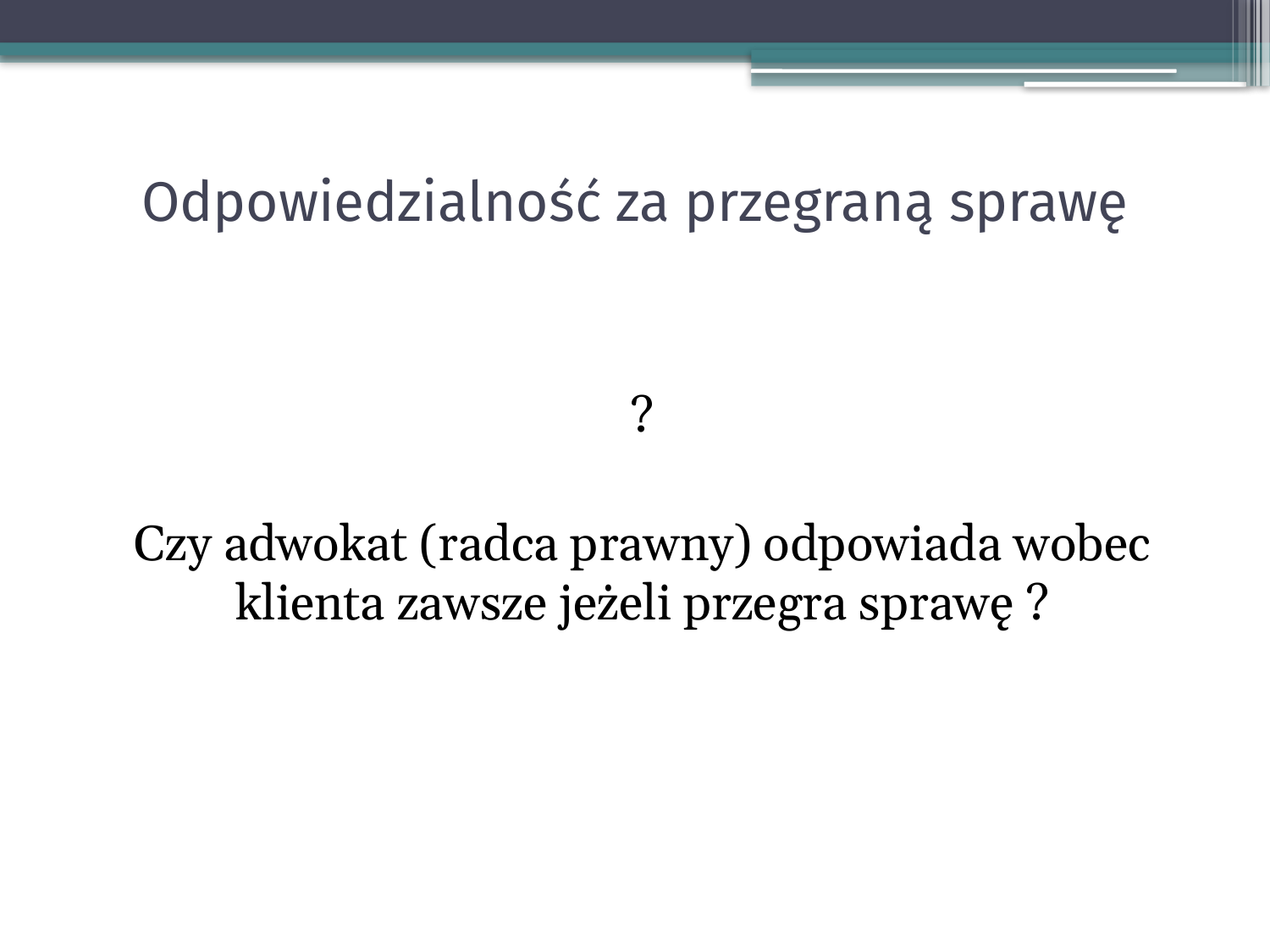

# Odpowiedzialność za przegraną sprawę

?

Czy adwokat (radca prawny) odpowiada wobec klienta zawsze jeżeli przegra sprawę ?